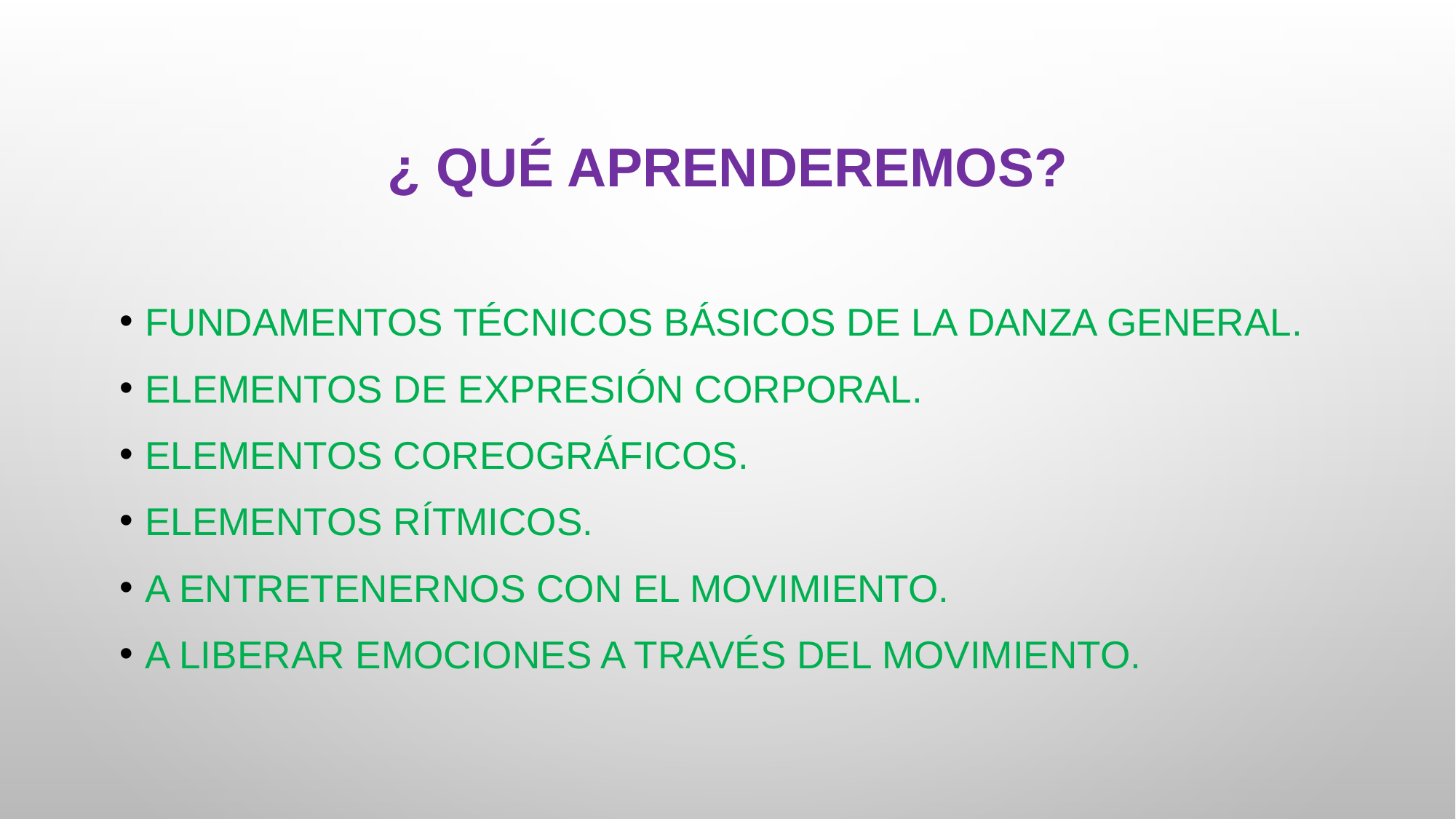

# ¿ Qué aprenderemos?
Fundamentos técnicos básicos de la danza general.
Elementos de expresión corporal.
Elementos coreográficos.
Elementos rítmicos.
A entretenernos con el movimiento.
A liberar emociones a través del movimiento.